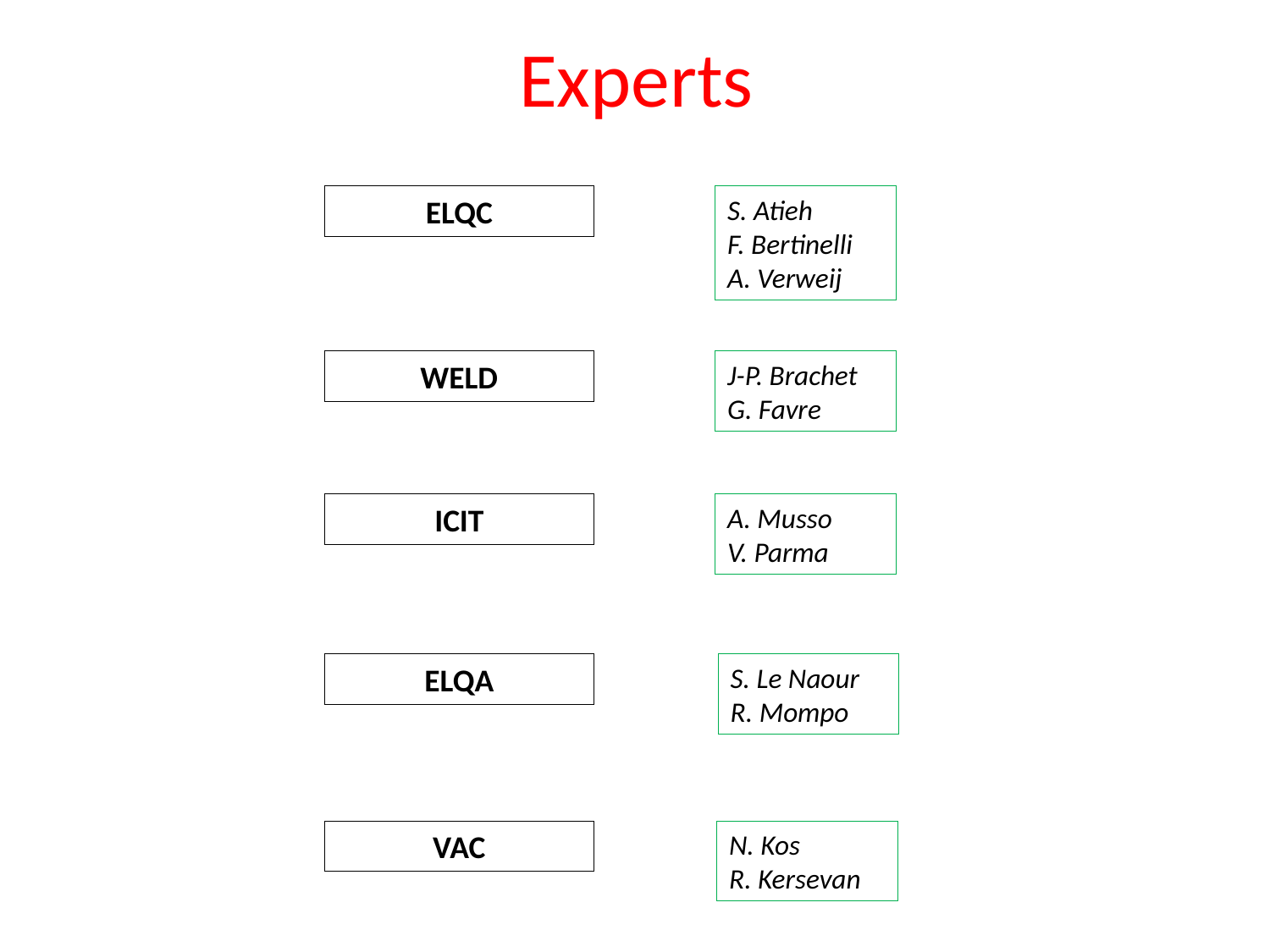

# Experts
ELQC
S. Atieh
F. Bertinelli
A. Verweij
WELD
J-P. Brachet
G. Favre
ICIT
A. Musso
V. Parma
ELQA
S. Le Naour
R. Mompo
VAC
N. Kos
R. Kersevan